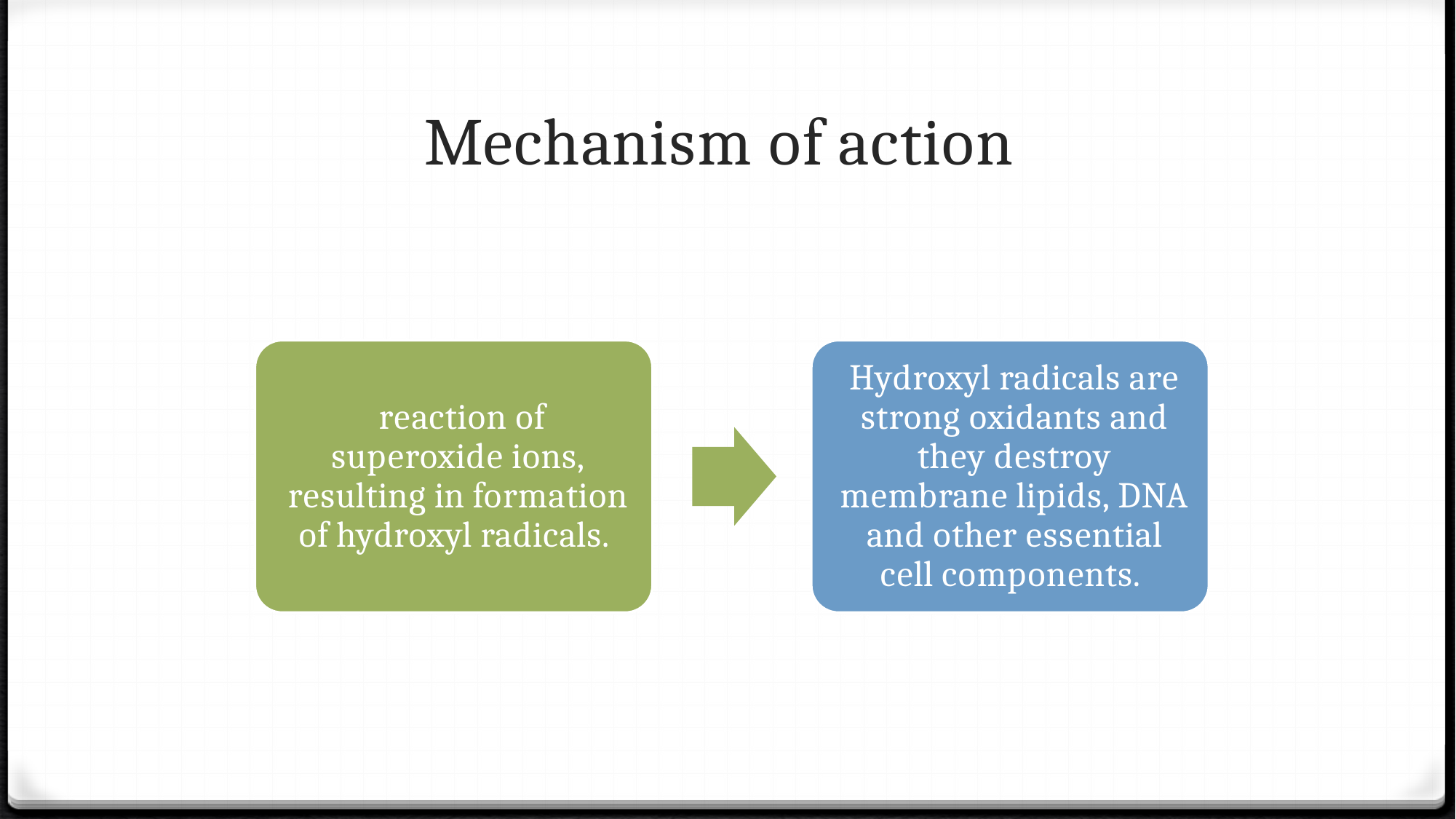

# Mechanism of action
 reaction of superoxide ions, resulting in formation of hydroxyl radicals.

Hydroxyl radicals are strong oxidants and they destroy membrane lipids, DNA and other essential cell components.